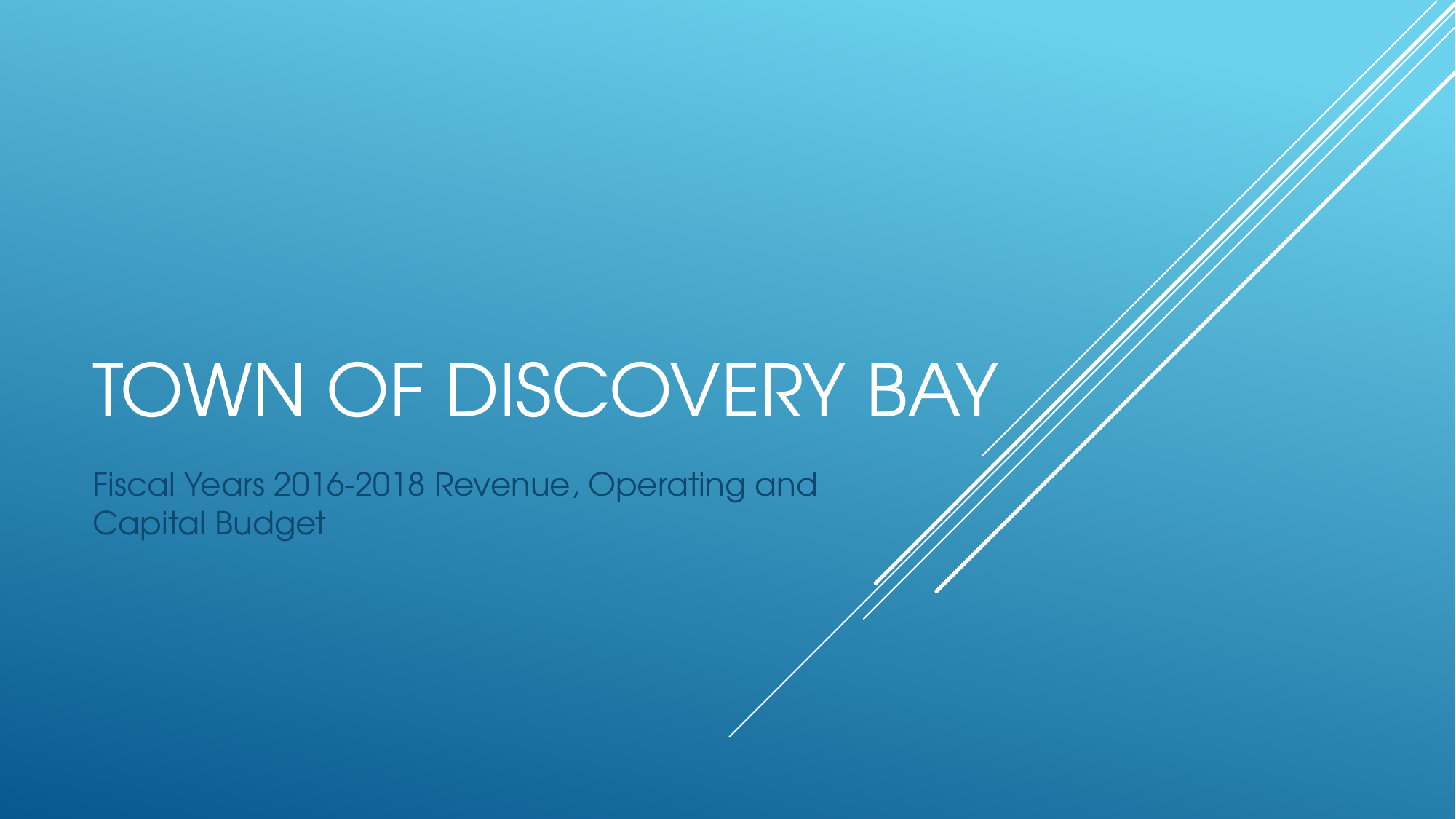

# Town of Discovery Bay
Fiscal Years 2016-2018 Revenue, Operating and Capital Budget